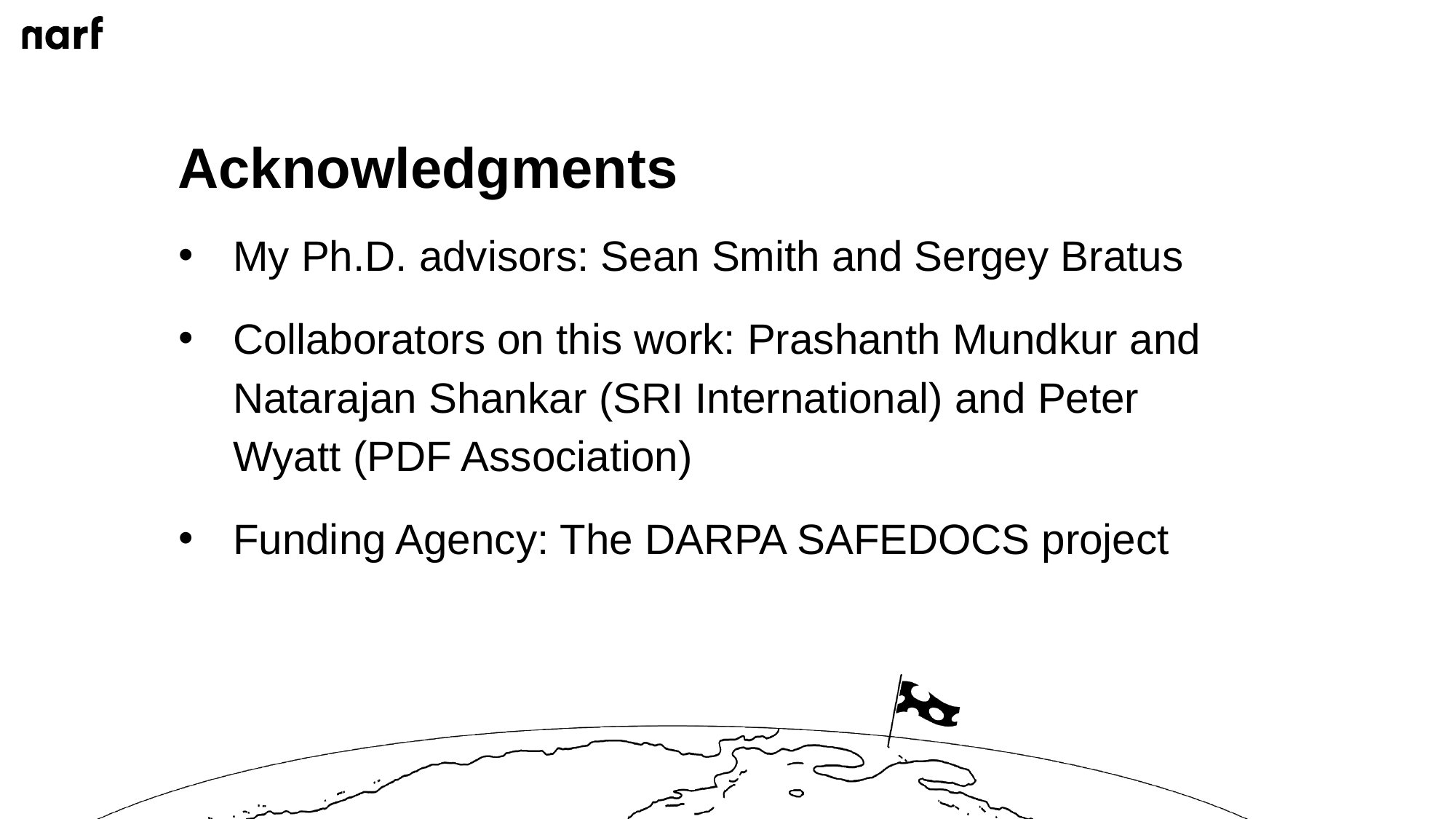

Acknowledgments
My Ph.D. advisors: Sean Smith and Sergey Bratus
Collaborators on this work: Prashanth Mundkur and Natarajan Shankar (SRI International) and Peter Wyatt (PDF Association)
Funding Agency: The DARPA SAFEDOCS project
3
3